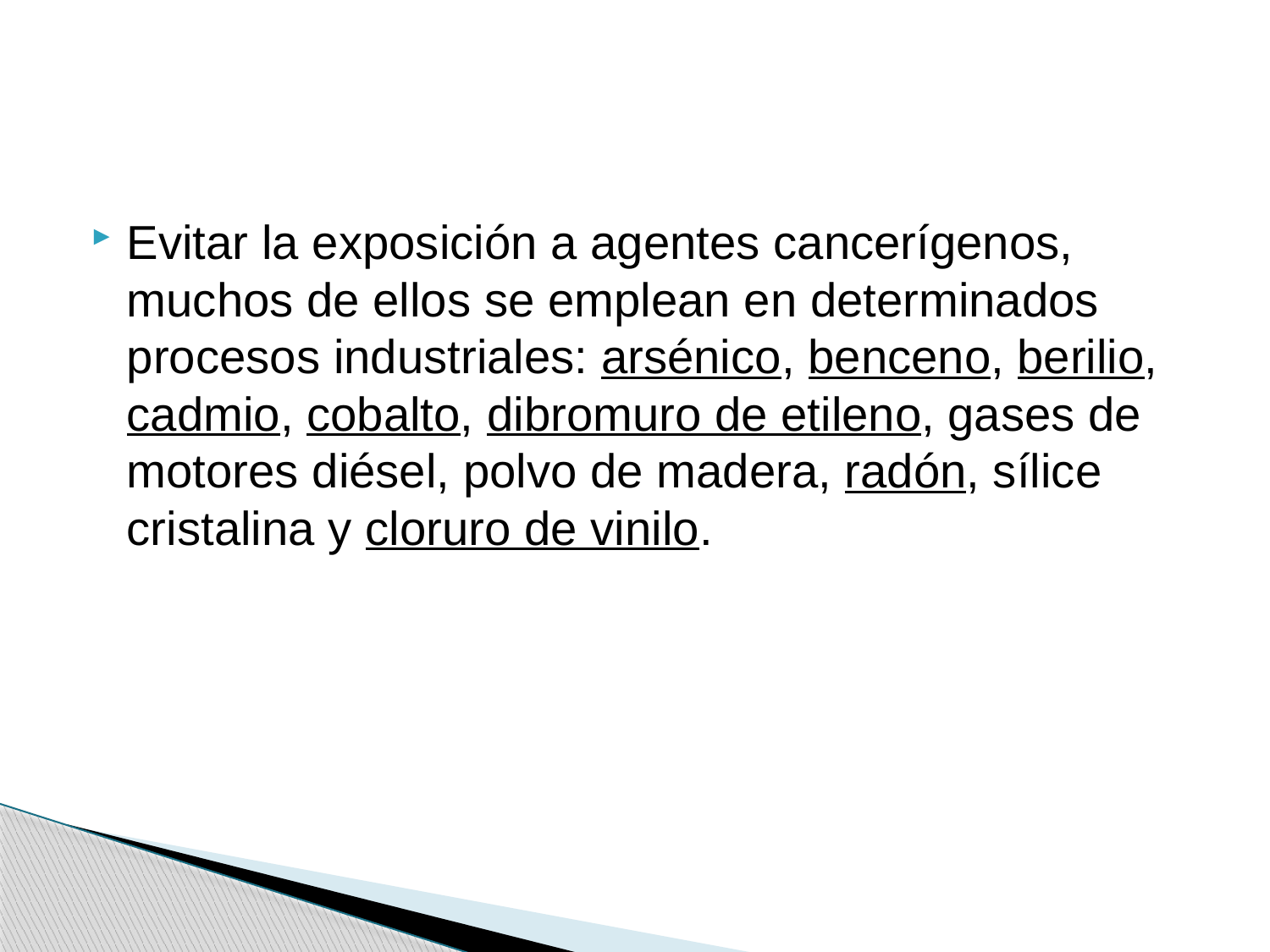

#
Evitar la exposición a agentes cancerígenos, muchos de ellos se emplean en determinados procesos industriales: arsénico, benceno, berilio, cadmio, cobalto, dibromuro de etileno, gases de motores diésel, polvo de madera, radón, sílice cristalina y cloruro de vinilo.